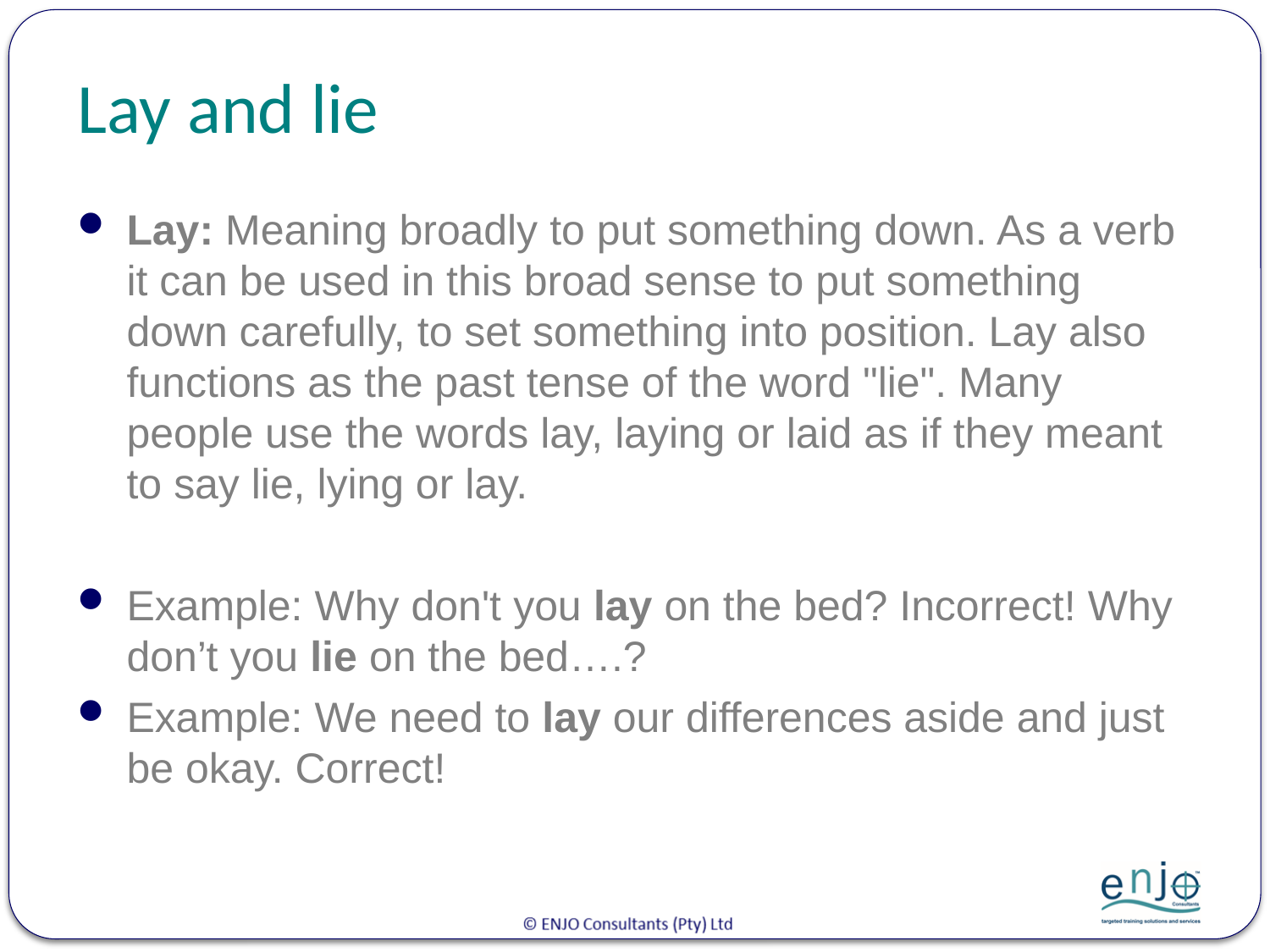

# Lay and lie
Lay: Meaning broadly to put something down. As a verb it can be used in this broad sense to put something down carefully, to set something into position. Lay also functions as the past tense of the word "lie". Many people use the words lay, laying or laid as if they meant to say lie, lying or lay.

Example: Why don't you lay on the bed? Incorrect! Why don’t you lie on the bed….?
Example: We need to lay our differences aside and just be okay. Correct!